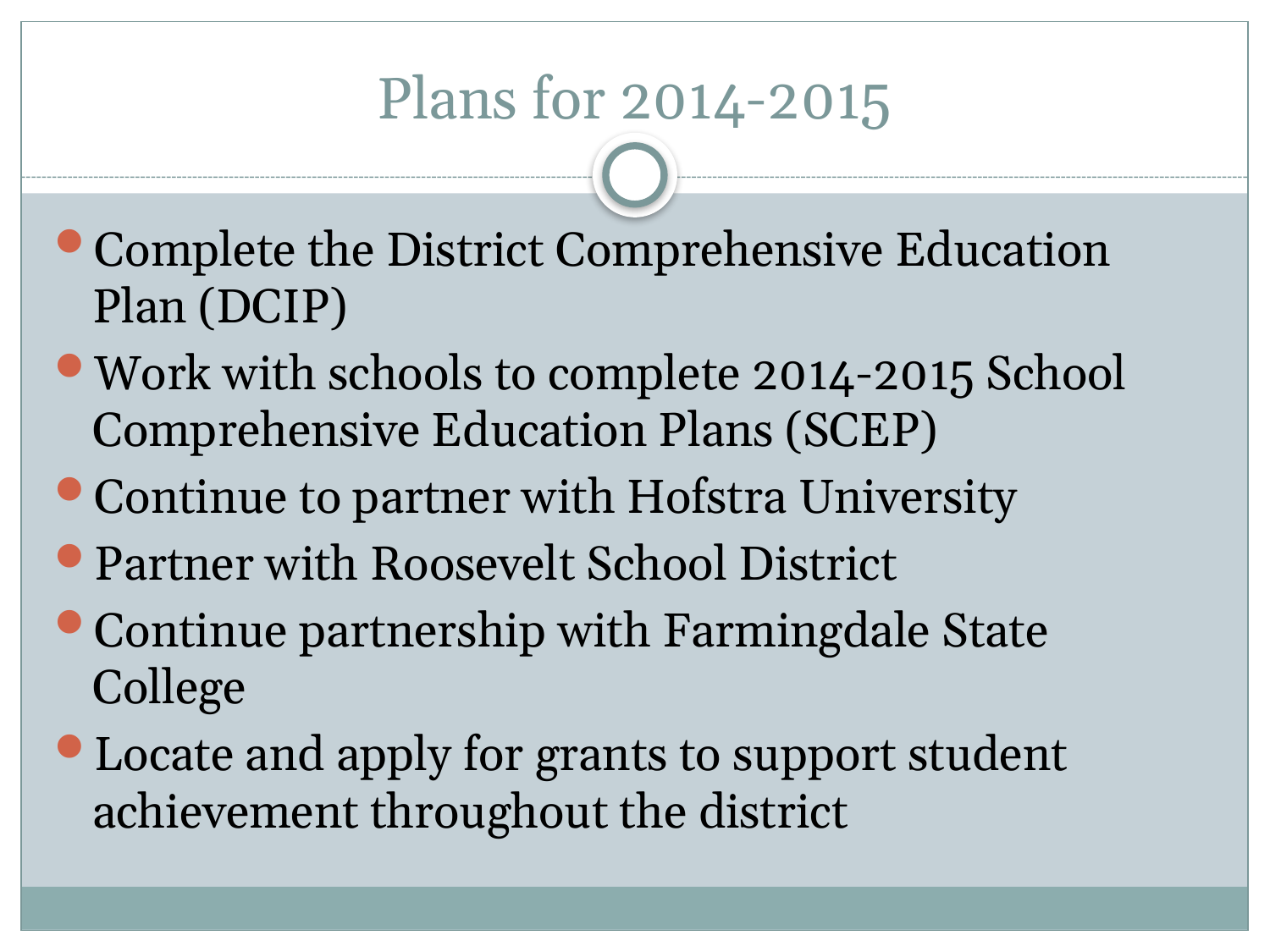

# Plans for 2014-2015
Complete the District Comprehensive Education Plan (DCIP)
Work with schools to complete 2014-2015 School Comprehensive Education Plans (SCEP)
Continue to partner with Hofstra University
Partner with Roosevelt School District
Continue partnership with Farmingdale State College
Locate and apply for grants to support student achievement throughout the district